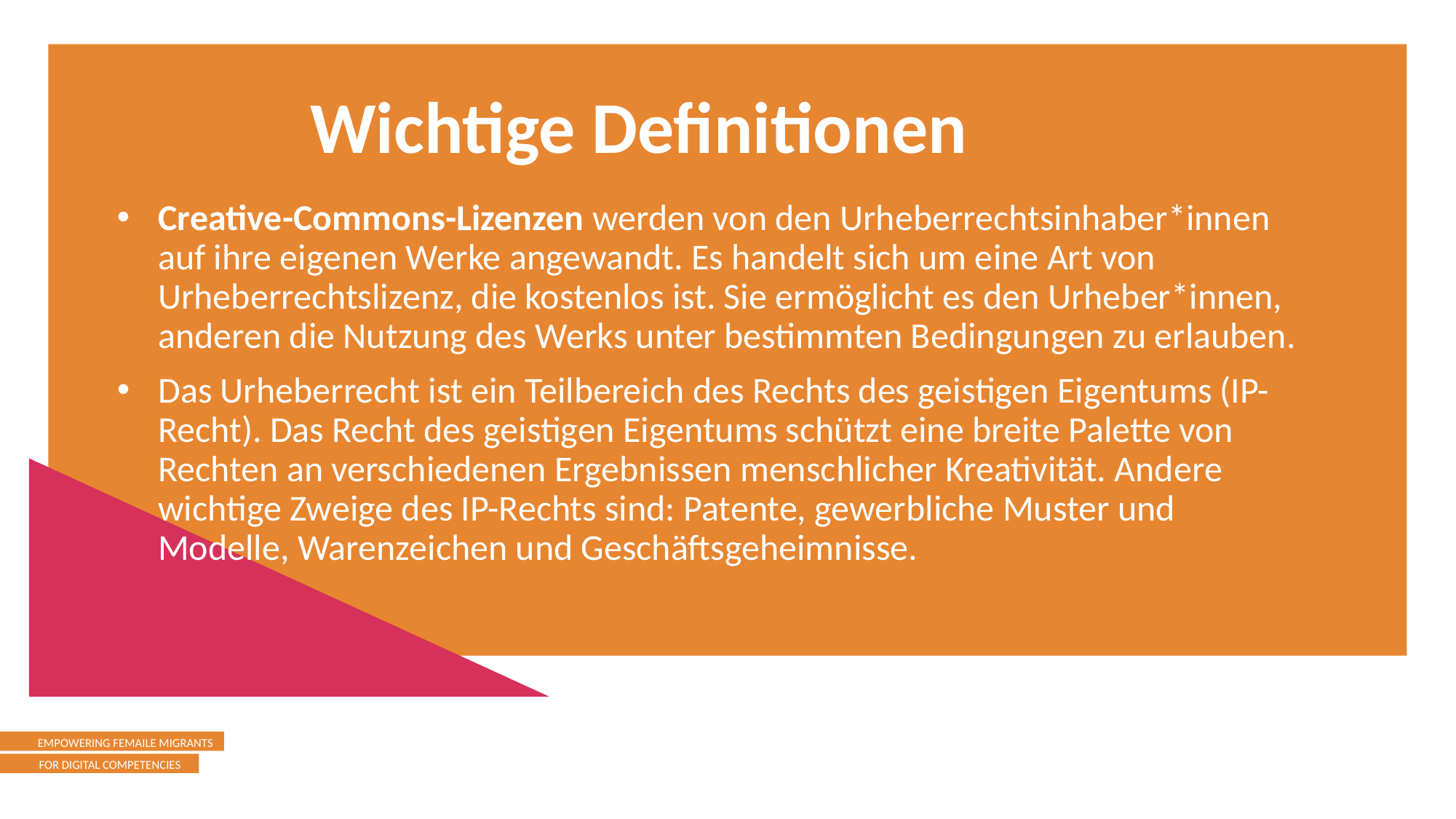

Wichtige Definitionen
Creative-Commons-Lizenzen werden von den Urheberrechtsinhaber*innen auf ihre eigenen Werke angewandt. Es handelt sich um eine Art von Urheberrechtslizenz, die kostenlos ist. Sie ermöglicht es den Urheber*innen, anderen die Nutzung des Werks unter bestimmten Bedingungen zu erlauben.
Das Urheberrecht ist ein Teilbereich des Rechts des geistigen Eigentums (IP-Recht). Das Recht des geistigen Eigentums schützt eine breite Palette von Rechten an verschiedenen Ergebnissen menschlicher Kreativität. Andere wichtige Zweige des IP-Rechts sind: Patente, gewerbliche Muster und Modelle, Warenzeichen und Geschäftsgeheimnisse.